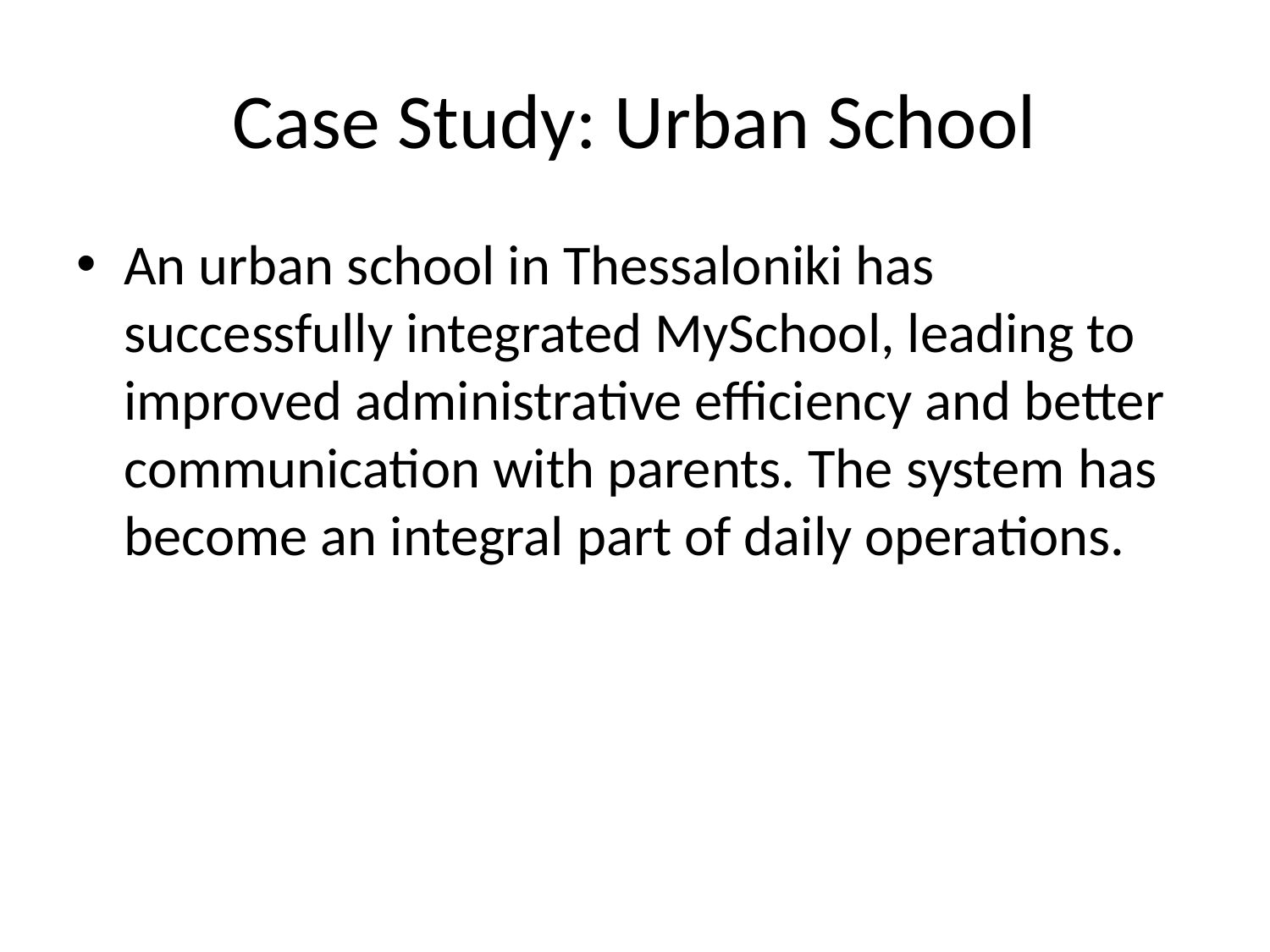

# Case Study: Urban School
An urban school in Thessaloniki has successfully integrated MySchool, leading to improved administrative efficiency and better communication with parents. The system has become an integral part of daily operations.